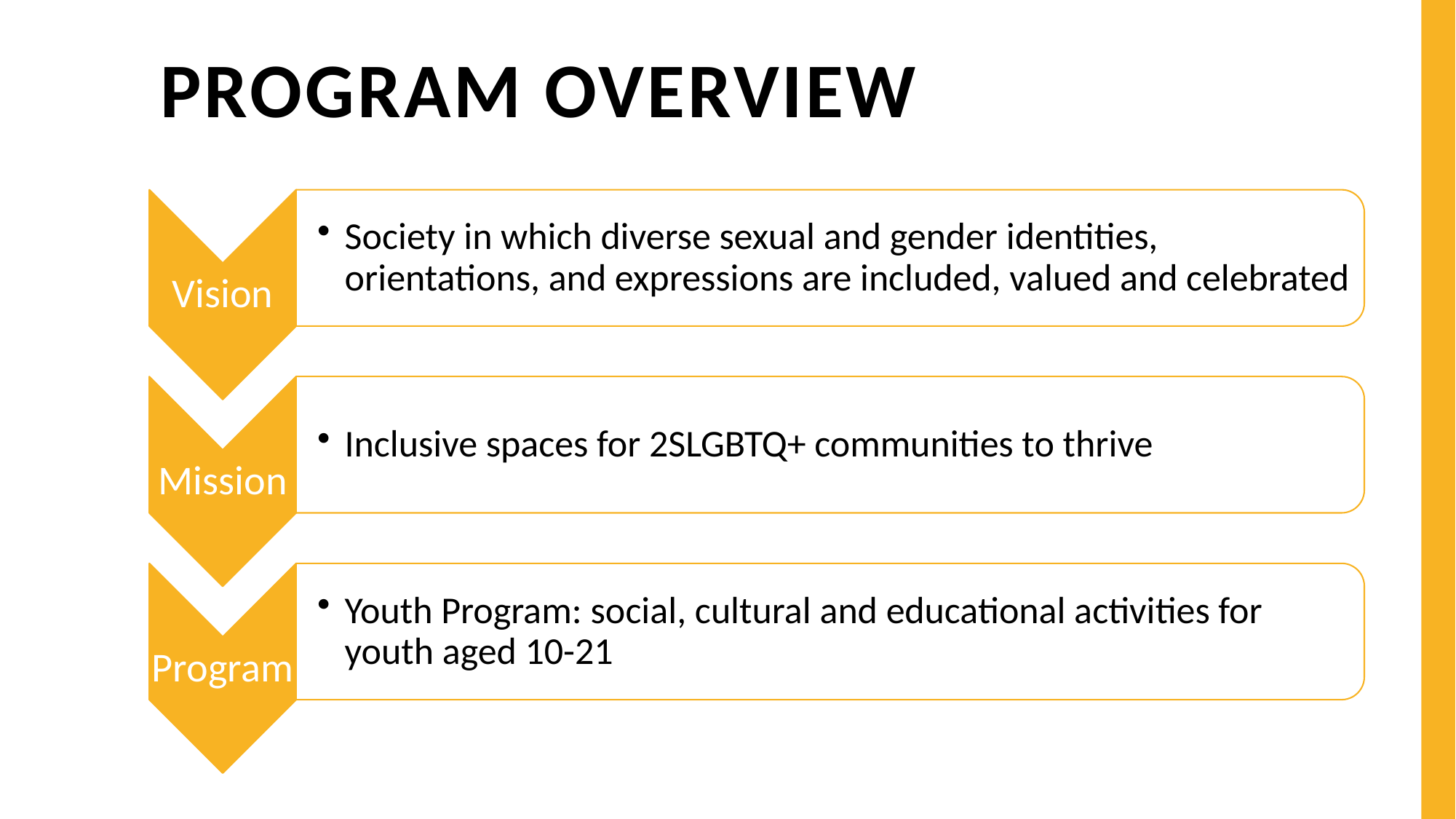

# Program overview
Vision
Society in which diverse sexual and gender identities, orientations, and expressions are included, valued and celebrated
Mission
Inclusive spaces for 2SLGBTQ+ communities to thrive
Program
Youth Program: social, cultural and educational activities for youth aged 10-21